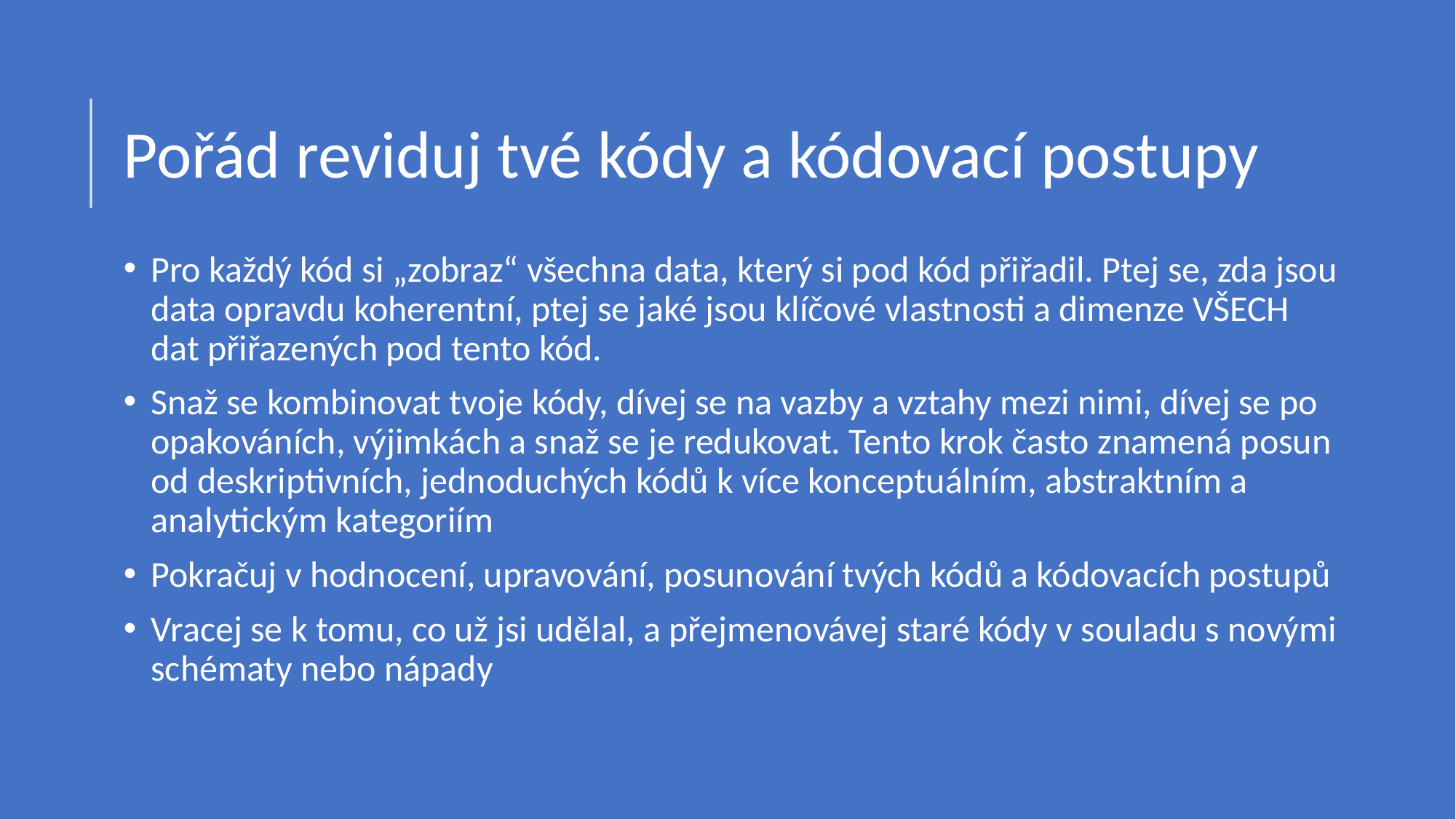

# Pořád reviduj tvé kódy a kódovací postupy
Pro každý kód si „zobraz“ všechna data, který si pod kód přiřadil. Ptej se, zda jsou data opravdu koherentní, ptej se jaké jsou klíčové vlastnosti a dimenze VŠECH dat přiřazených pod tento kód.
Snaž se kombinovat tvoje kódy, dívej se na vazby a vztahy mezi nimi, dívej se po opakováních, výjimkách a snaž se je redukovat. Tento krok často znamená posun od deskriptivních, jednoduchých kódů k více konceptuálním, abstraktním a analytickým kategoriím
Pokračuj v hodnocení, upravování, posunování tvých kódů a kódovacích postupů
Vracej se k tomu, co už jsi udělal, a přejmenovávej staré kódy v souladu s novými schématy nebo nápady